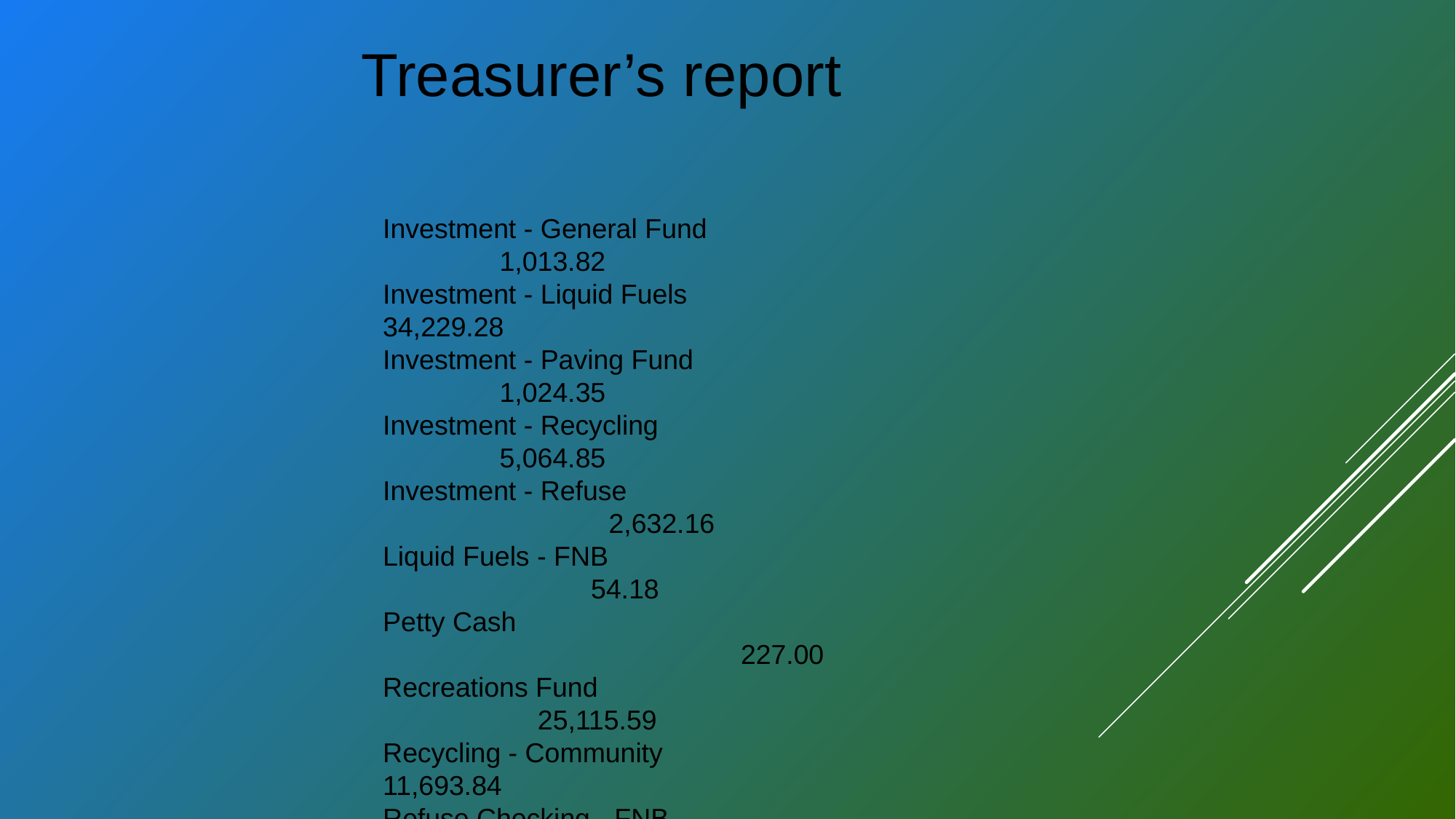

Treasurer’s report

Investment - General Fund 				 1,013.82
Investment - Liquid Fuels 				      34,229.28
Investment - Paving Fund 					 1,024.35
Investment - Recycling 					 5,064.85
Investment - Refuse 						 2,632.16
Liquid Fuels - FNB 					             54.18
Petty Cash 								    227.00
Recreations Fund 					      25,115.59
Recycling - Community 				      11,693.84
Refuse Checking - FNB 				      52,810.88

Total Checking/Savings 				     262,569.29